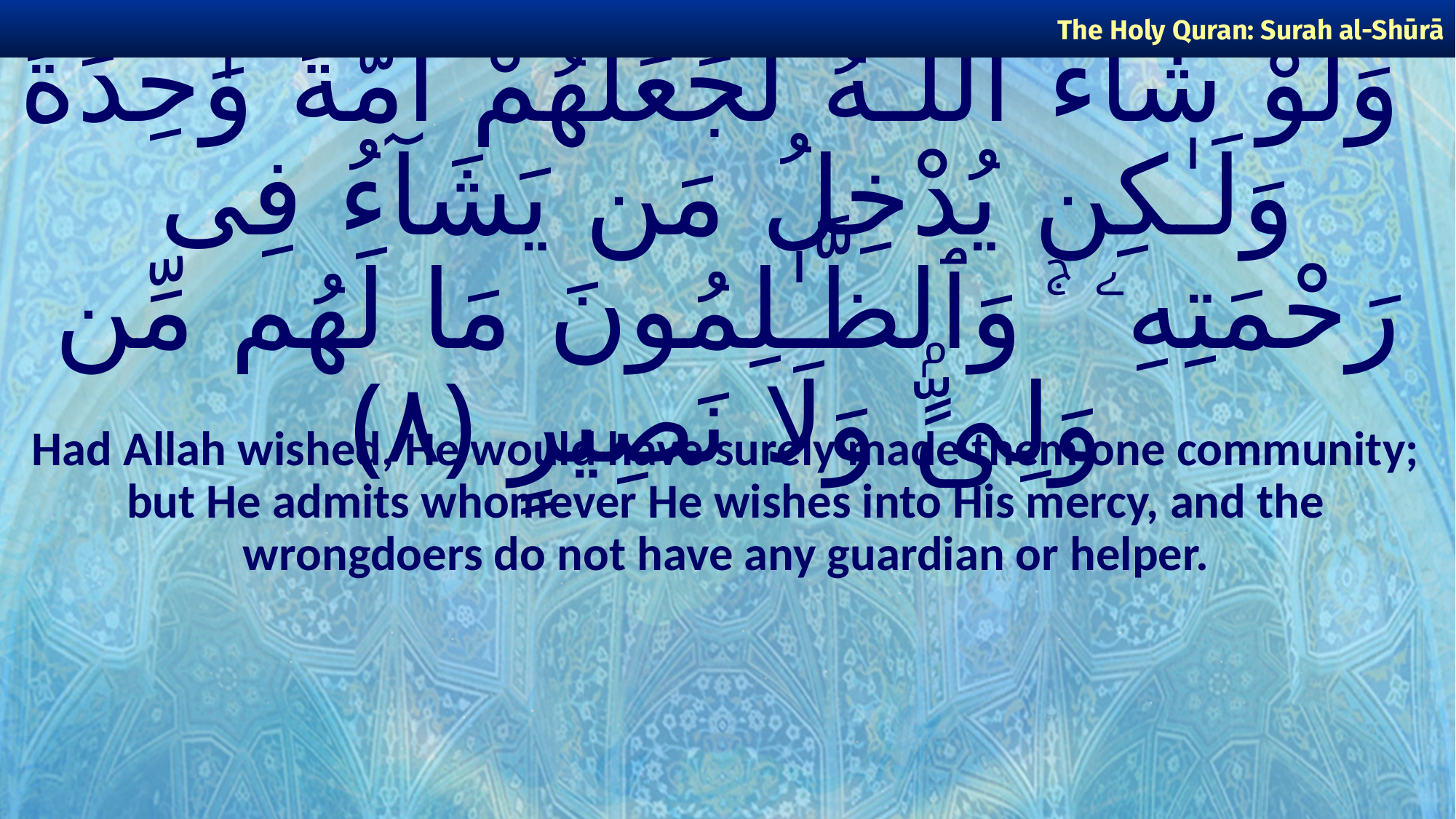

The Holy Quran: Surah al-Shūrā
# وَلَوْ شَآءَ ٱللَّـهُ لَجَعَلَهُمْ أُمَّةً وَٰحِدَةً وَلَـٰكِن يُدْخِلُ مَن يَشَآءُ فِى رَحْمَتِهِۦ ۚ وَٱلظَّـٰلِمُونَ مَا لَهُم مِّن وَلِىٍّۢ وَلَا نَصِيرٍ ﴿٨﴾
Had Allah wished, He would have surely made them one community; but He admits whomever He wishes into His mercy, and the wrongdoers do not have any guardian or helper.